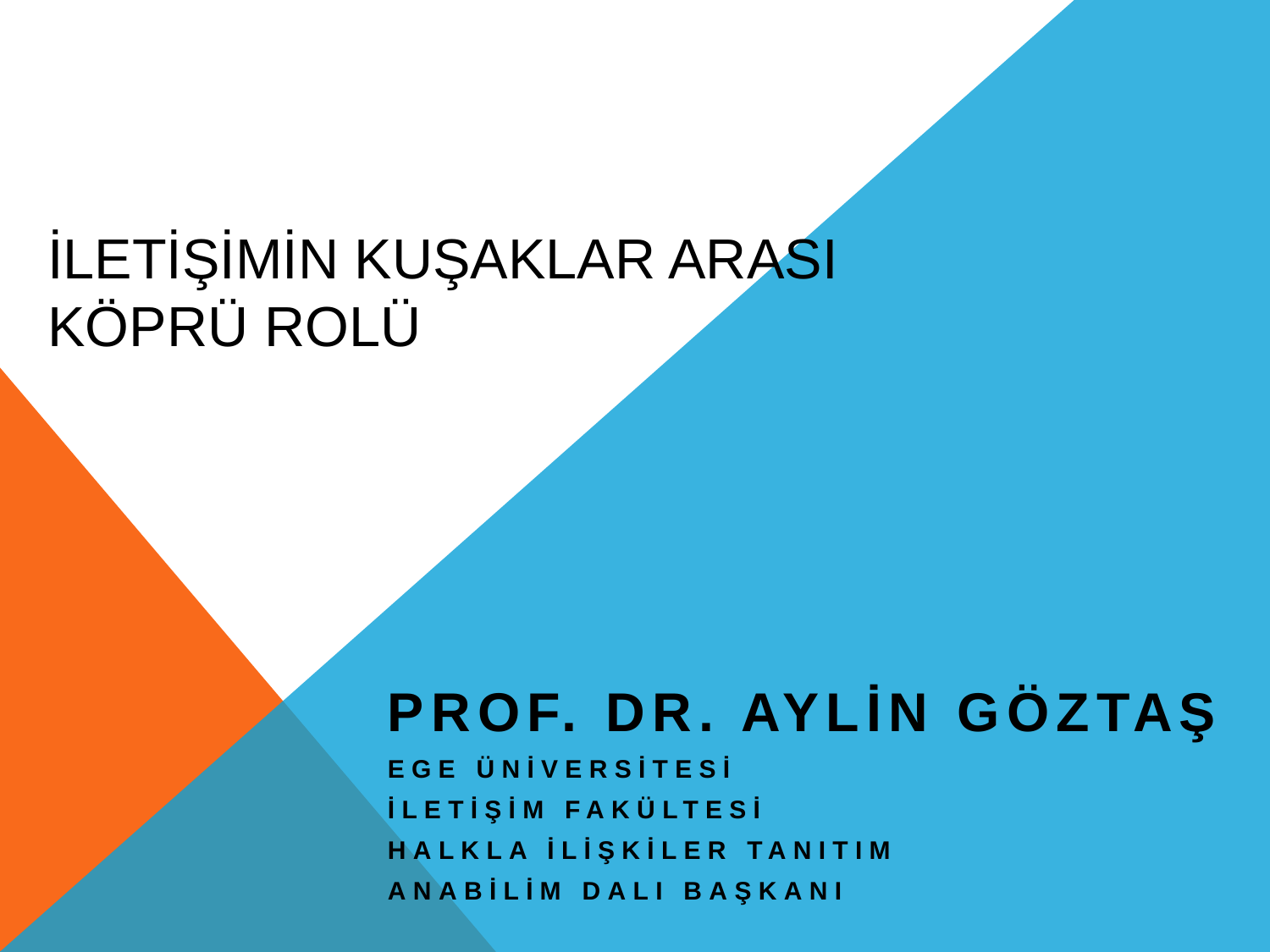

# İLETİŞİMİN KUŞAKLAR ARASI KÖPRÜ ROLÜ
Prof. Dr. Aylİn GÖZTAŞ
EGE ÜNİVERSİTESİ
İLETİŞİM FAKÜLTESİ
HALKLA İLİŞKİLER TANITIM
ANABİLİM DALI BAŞKANI